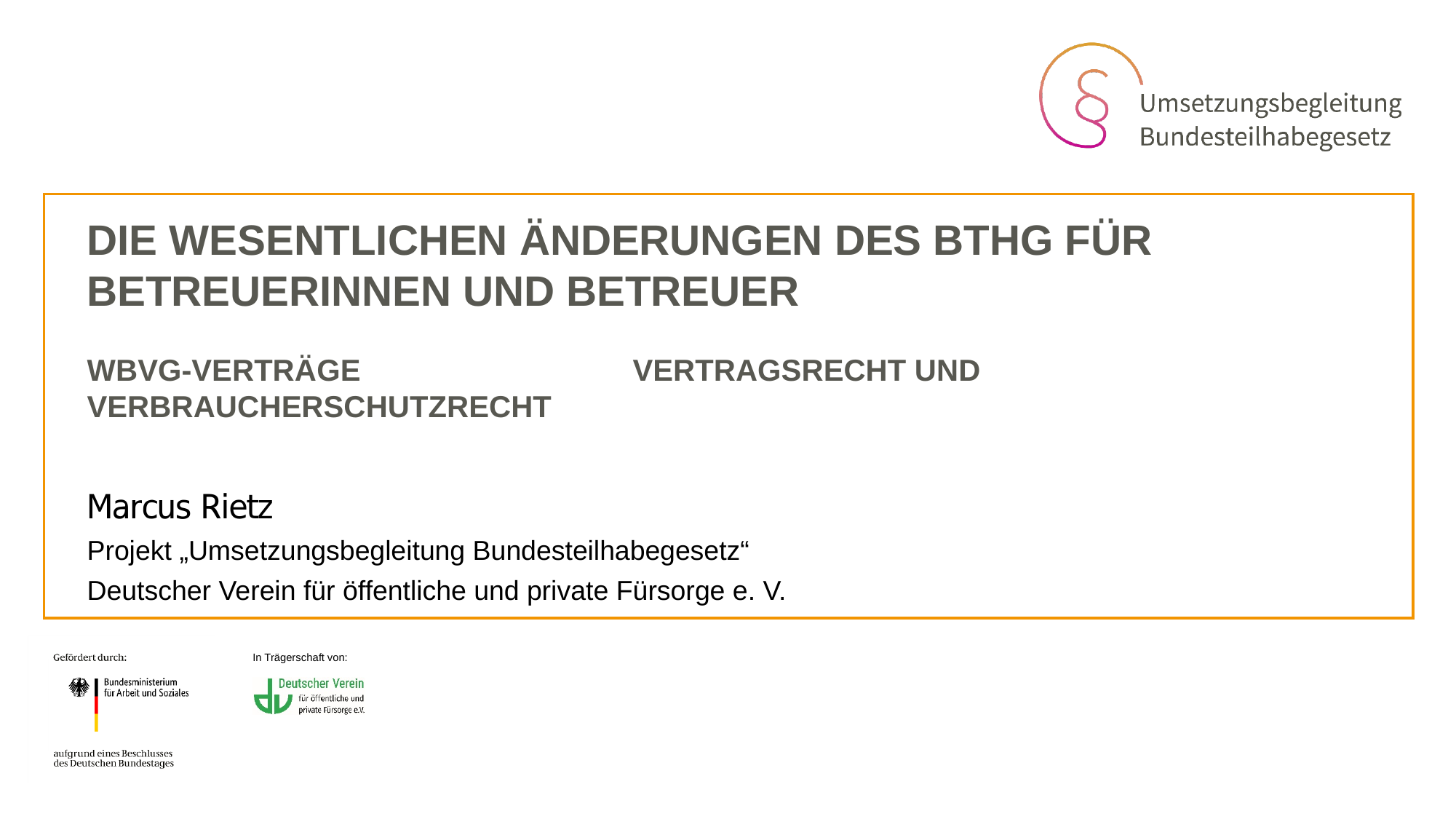

# Die wesentlichen Änderungen des BTHG für Betreuerinnen und Betreuer WBVG-Verträge 			Vertragsrecht und verbraucherschutzrecht

Marcus Rietz
Projekt „Umsetzungsbegleitung Bundesteilhabegesetz“
Deutscher Verein für öffentliche und private Fürsorge e. V.